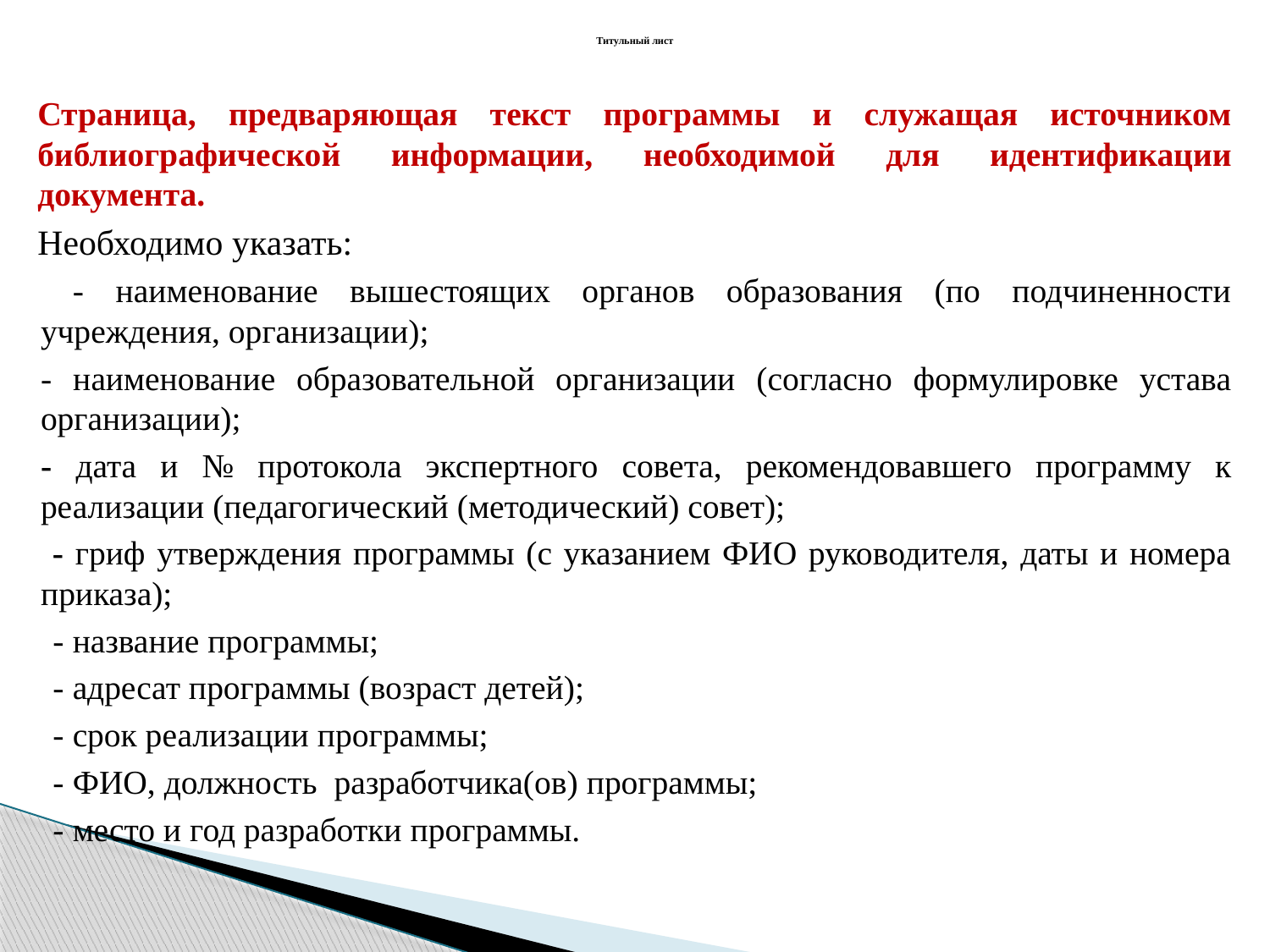

# Титульный лист
Страница, предваряющая текст программы и служащая источником библиографической информации, необходимой для идентификации документа.
Необходимо указать:
 - наименование вышестоящих органов образования (по подчиненности учреждения, организации);
- наименование образовательной организации (согласно формулировке устава организации);
- дата и № протокола экспертного совета, рекомендовавшего программу к реализации (педагогический (методический) совет);
 - гриф утверждения программы (с указанием ФИО руководителя, даты и номера приказа);
- название программы;
- адресат программы (возраст детей);
- срок реализации программы;
- ФИО, должность  разработчика(ов) программы;
- место и год разработки программы.